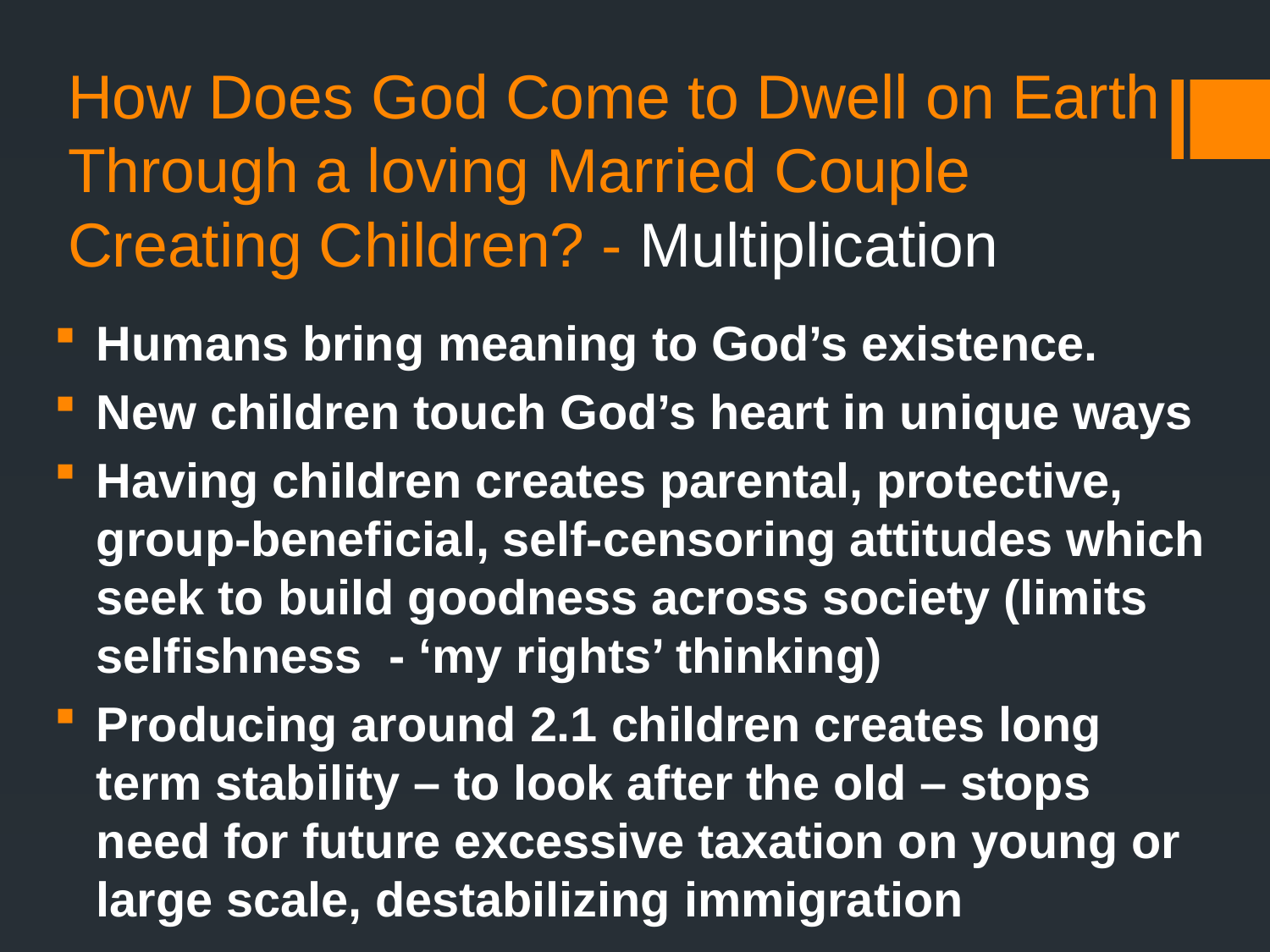

# How Does God Come to Dwell on Earth Through a loving Married Couple Creating Children? - Multiplication
Humans bring meaning to God’s existence.
New children touch God’s heart in unique ways
Having children creates parental, protective, group-beneficial, self-censoring attitudes which seek to build goodness across society (limits selfishness  - ‘my rights’ thinking)
Producing around 2.1 children creates long term stability – to look after the old – stops need for future excessive taxation on young or large scale, destabilizing immigration